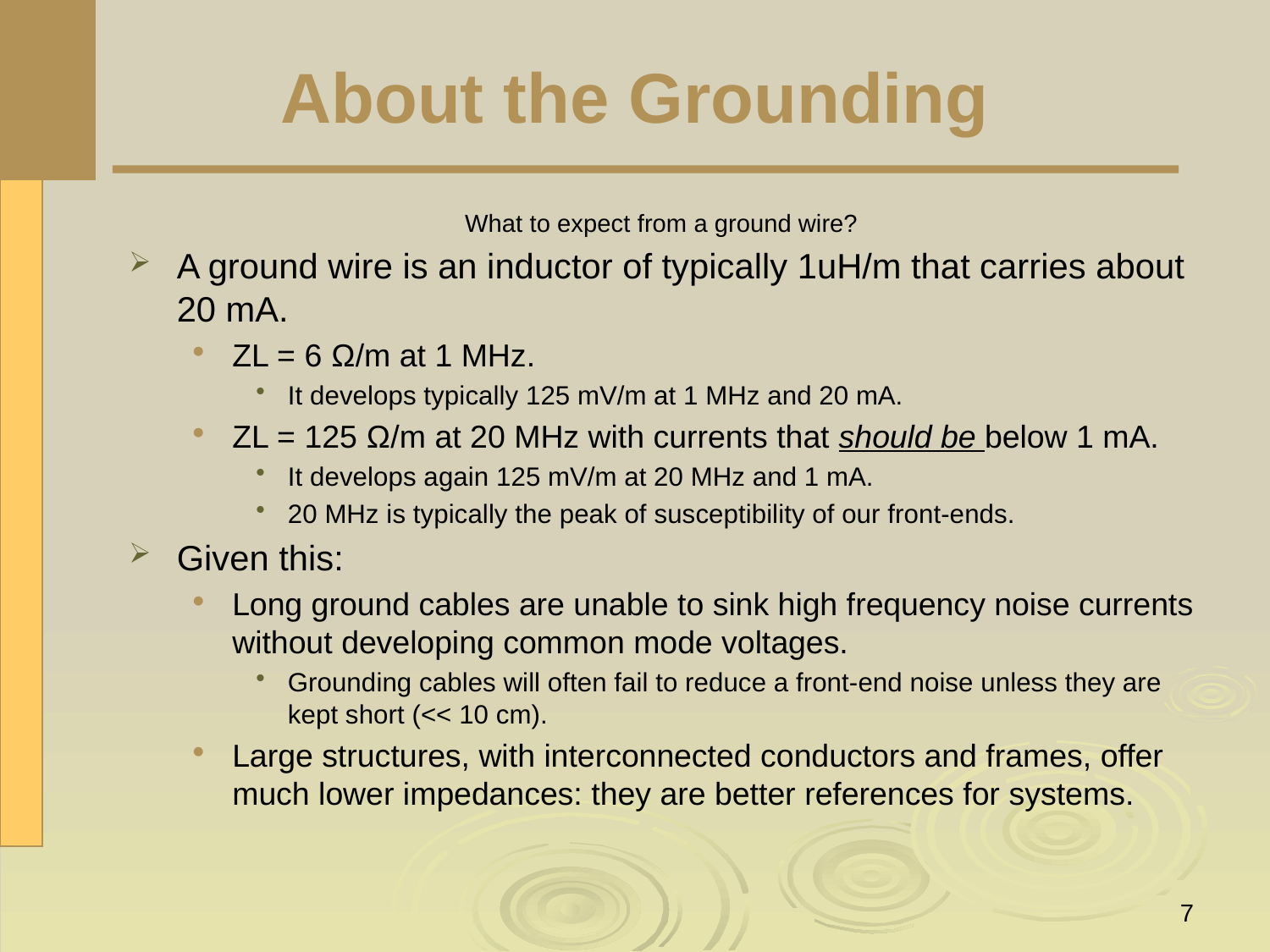

# About the Grounding
What to expect from a ground wire?
A ground wire is an inductor of typically 1uH/m that carries about 20 mA.
ZL = 6 Ω/m at 1 MHz.
It develops typically 125 mV/m at 1 MHz and 20 mA.
ZL = 125 Ω/m at 20 MHz with currents that should be below 1 mA.
It develops again 125 mV/m at 20 MHz and 1 mA.
20 MHz is typically the peak of susceptibility of our front-ends.
Given this:
Long ground cables are unable to sink high frequency noise currents without developing common mode voltages.
Grounding cables will often fail to reduce a front-end noise unless they are kept short (<< 10 cm).
Large structures, with interconnected conductors and frames, offer much lower impedances: they are better references for systems.

7